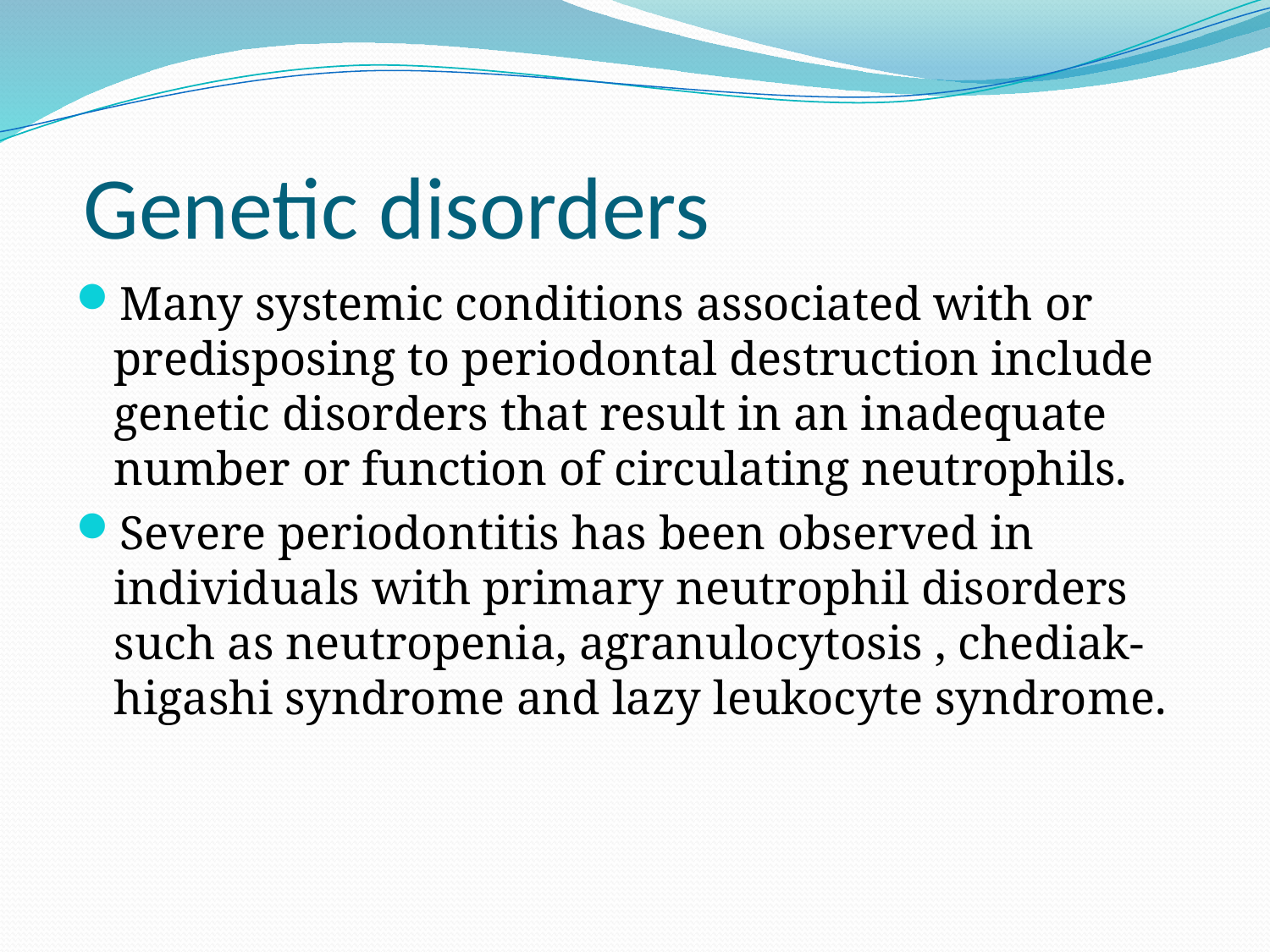

# Genetic disorders
Many systemic conditions associated with or predisposing to periodontal destruction include genetic disorders that result in an inadequate number or function of circulating neutrophils.
Severe periodontitis has been observed in individuals with primary neutrophil disorders such as neutropenia, agranulocytosis , chediak-higashi syndrome and lazy leukocyte syndrome.